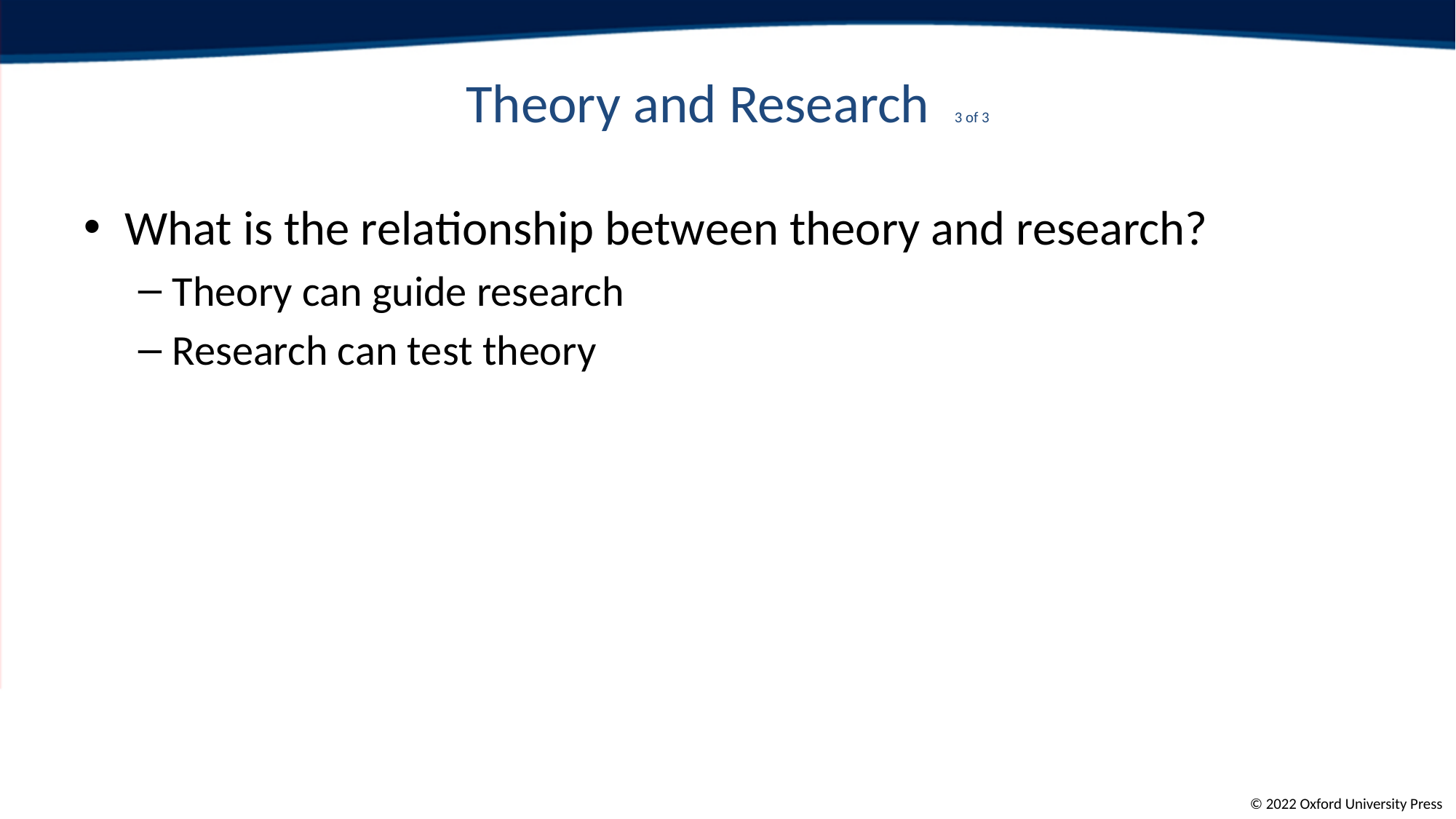

# Theory and Research  3 of 3
What is the relationship between theory and research?
Theory can guide research
Research can test theory